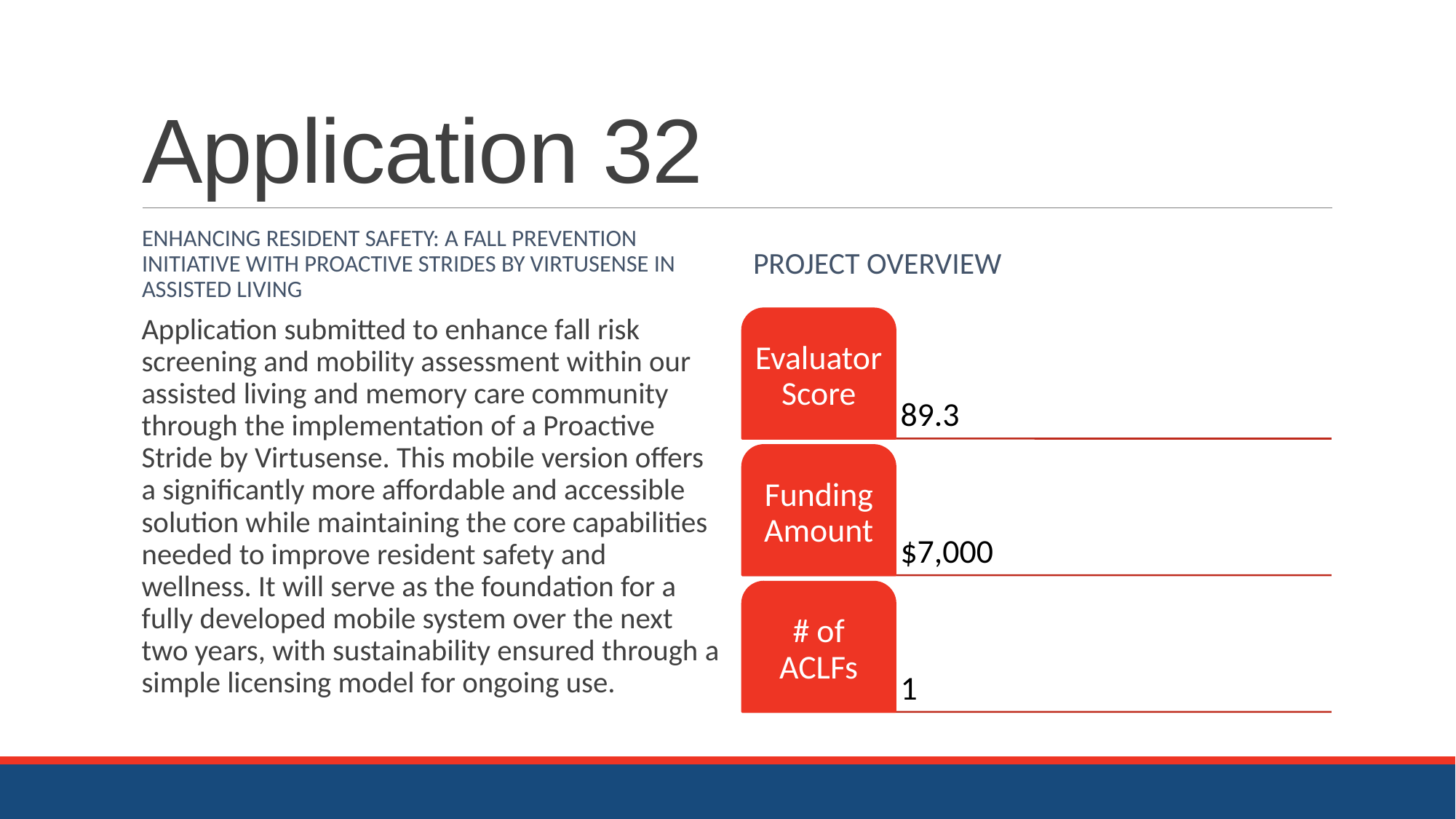

# Application 32
Enhancing Resident Safety: A Fall Prevention Initiative with Proactive Strides by Virtusense in Assisted Living
Project Overview
Application submitted to enhance fall risk screening and mobility assessment within our assisted living and memory care community through the implementation of a Proactive Stride by Virtusense. This mobile version offers a significantly more affordable and accessible solution while maintaining the core capabilities needed to improve resident safety and wellness. It will serve as the foundation for a fully developed mobile system over the next two years, with sustainability ensured through a simple licensing model for ongoing use.

89.3
Evaluator Score
$7,000
Funding Amount
1
# of ACLFs